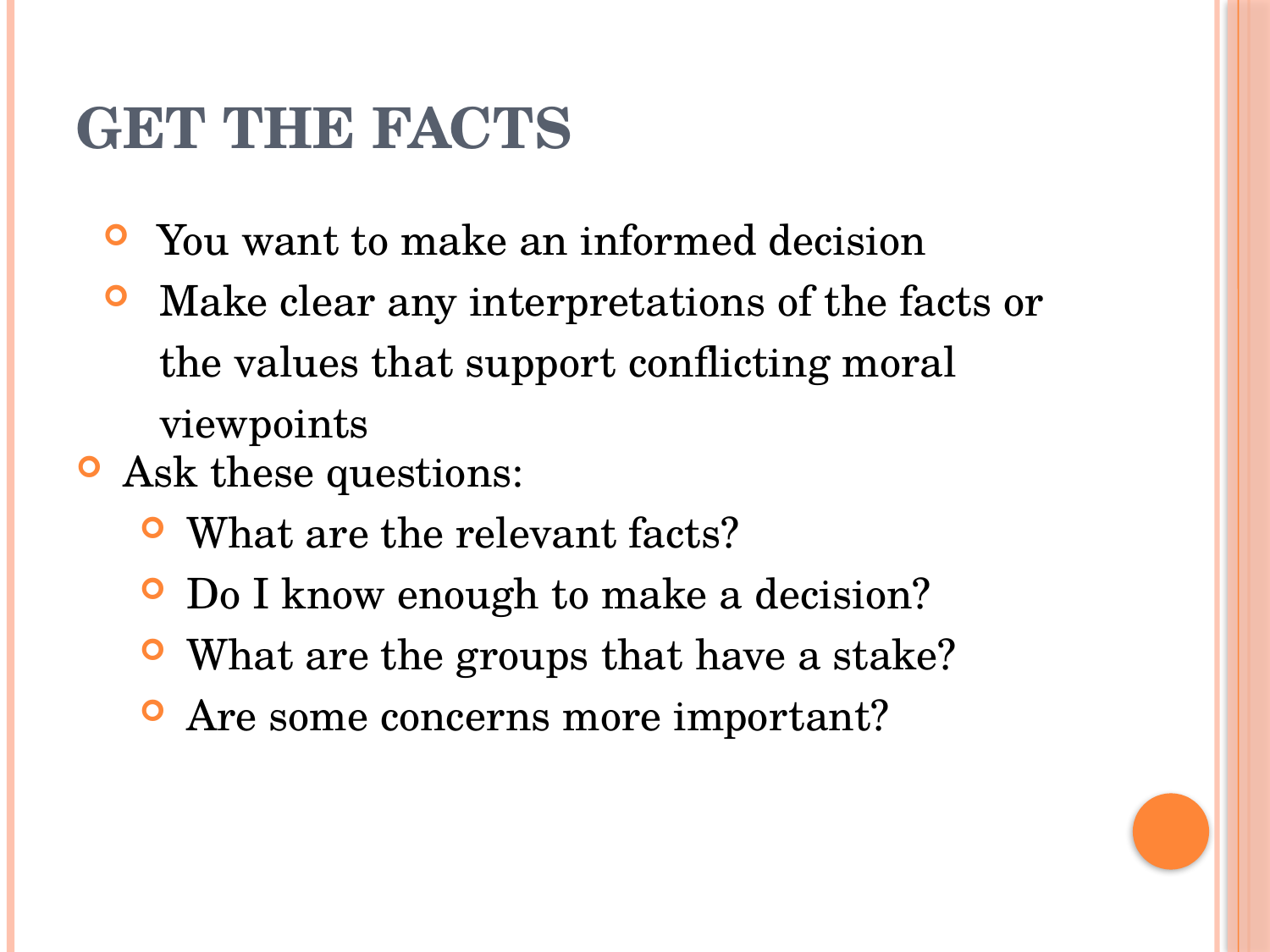

# Get the Facts
  You want to make an informed decision
Make clear any interpretations of the facts or the values that support conflicting moral viewpoints

Ask these questions:
What are the relevant facts?
Do I know enough to make a decision?
What are the groups that have a stake?
Are some concerns more important?